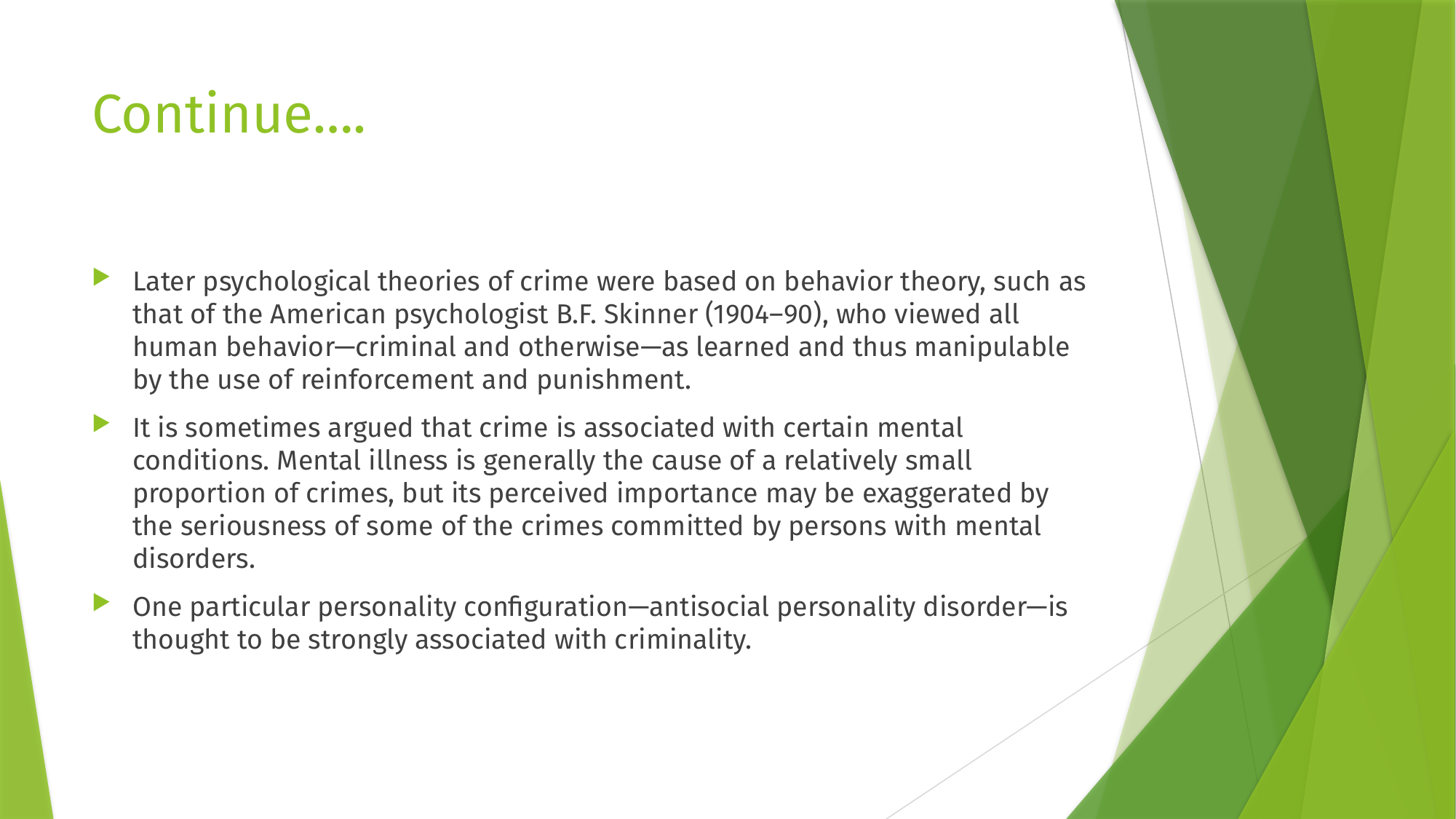

# Continue….
Later psychological theories of crime were based on behavior theory, such as that of the American psychologist B.F. Skinner (1904–90), who viewed all human behavior—criminal and otherwise—as learned and thus manipulable by the use of reinforcement and punishment.
It is sometimes argued that crime is associated with certain mental conditions. Mental illness is generally the cause of a relatively small proportion of crimes, but its perceived importance may be exaggerated by the seriousness of some of the crimes committed by persons with mental disorders.
One particular personality configuration—antisocial personality disorder—is thought to be strongly associated with criminality.